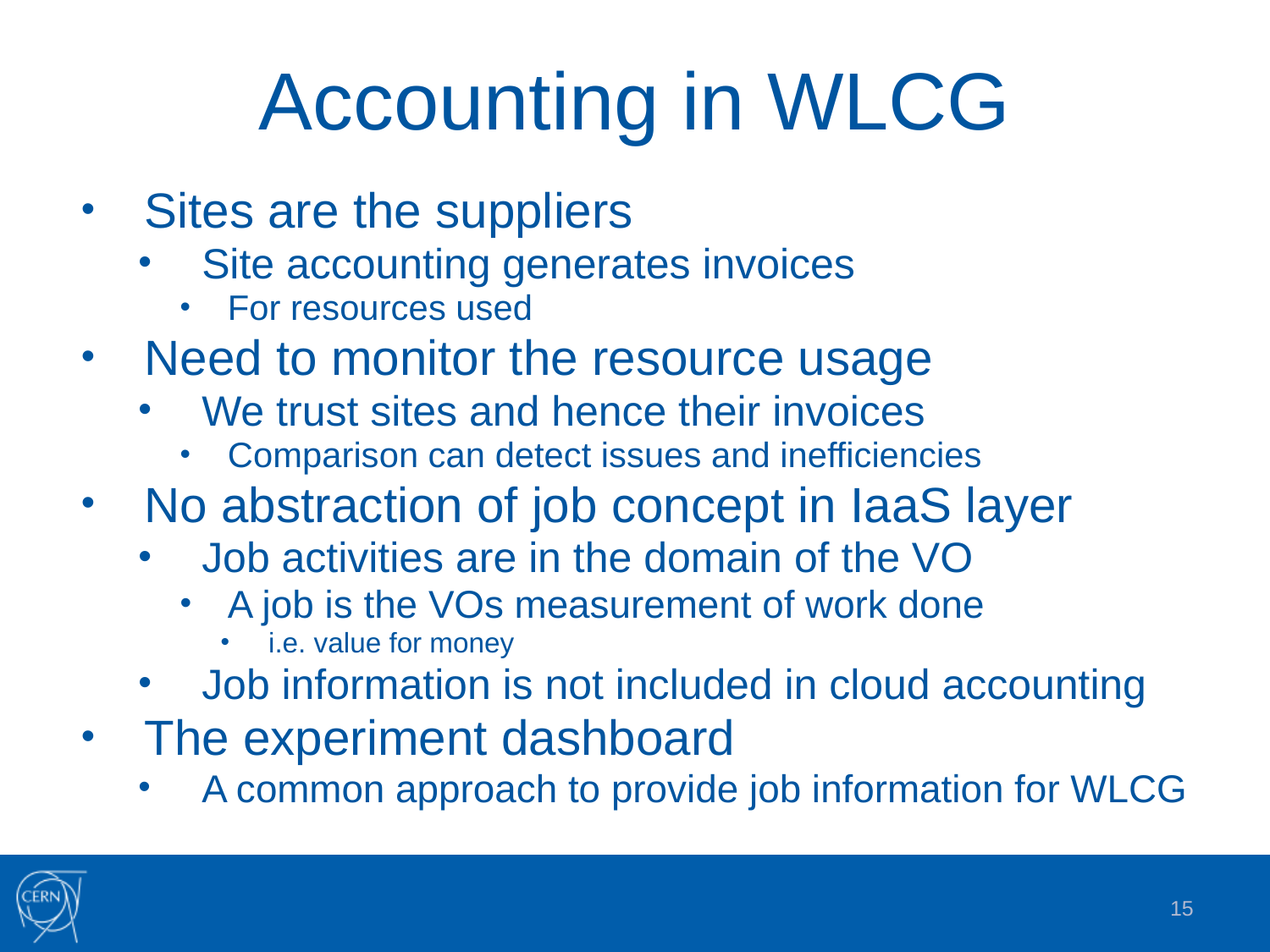

# Accounting in WLCG
Sites are the suppliers
Site accounting generates invoices
For resources used
Need to monitor the resource usage
We trust sites and hence their invoices
Comparison can detect issues and inefficiencies
No abstraction of job concept in IaaS layer
Job activities are in the domain of the VO
A job is the VOs measurement of work done
i.e. value for money
Job information is not included in cloud accounting
The experiment dashboard
A common approach to provide job information for WLCG
15